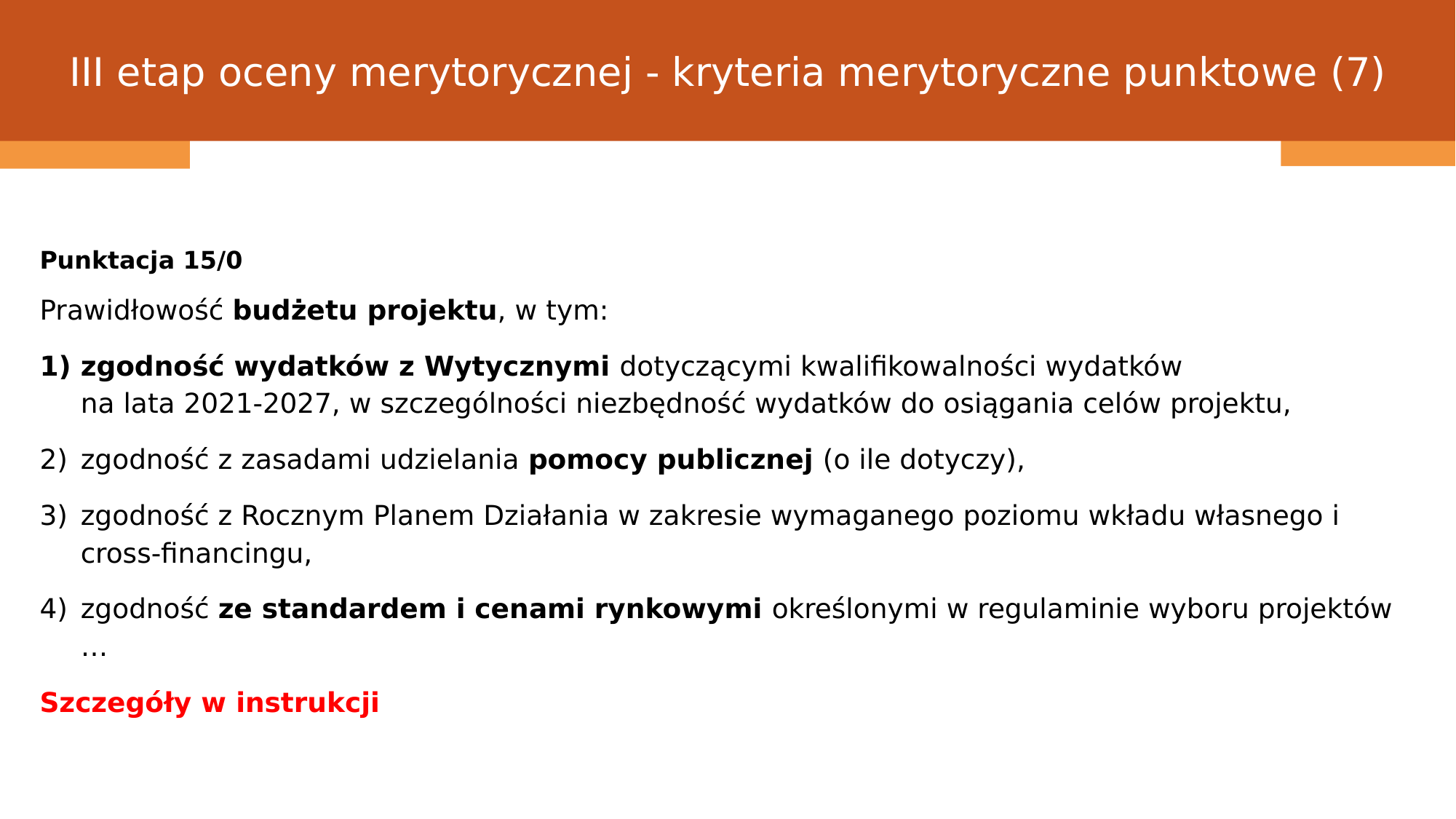

III etap oceny merytorycznej - kryteria merytoryczne punktowe (7)

Punktacja 15/0
Prawidłowość budżetu projektu, w tym:
zgodność wydatków z Wytycznymi dotyczącymi kwalifikowalności wydatków
na lata 2021-2027, w szczególności niezbędność wydatków do osiągania celów projektu,
zgodność z zasadami udzielania pomocy publicznej (o ile dotyczy),
zgodność z Rocznym Planem Działania w zakresie wymaganego poziomu wkładu własnego i cross-financingu,
zgodność ze standardem i cenami rynkowymi określonymi w regulaminie wyboru projektów …
Szczegóły w instrukcji